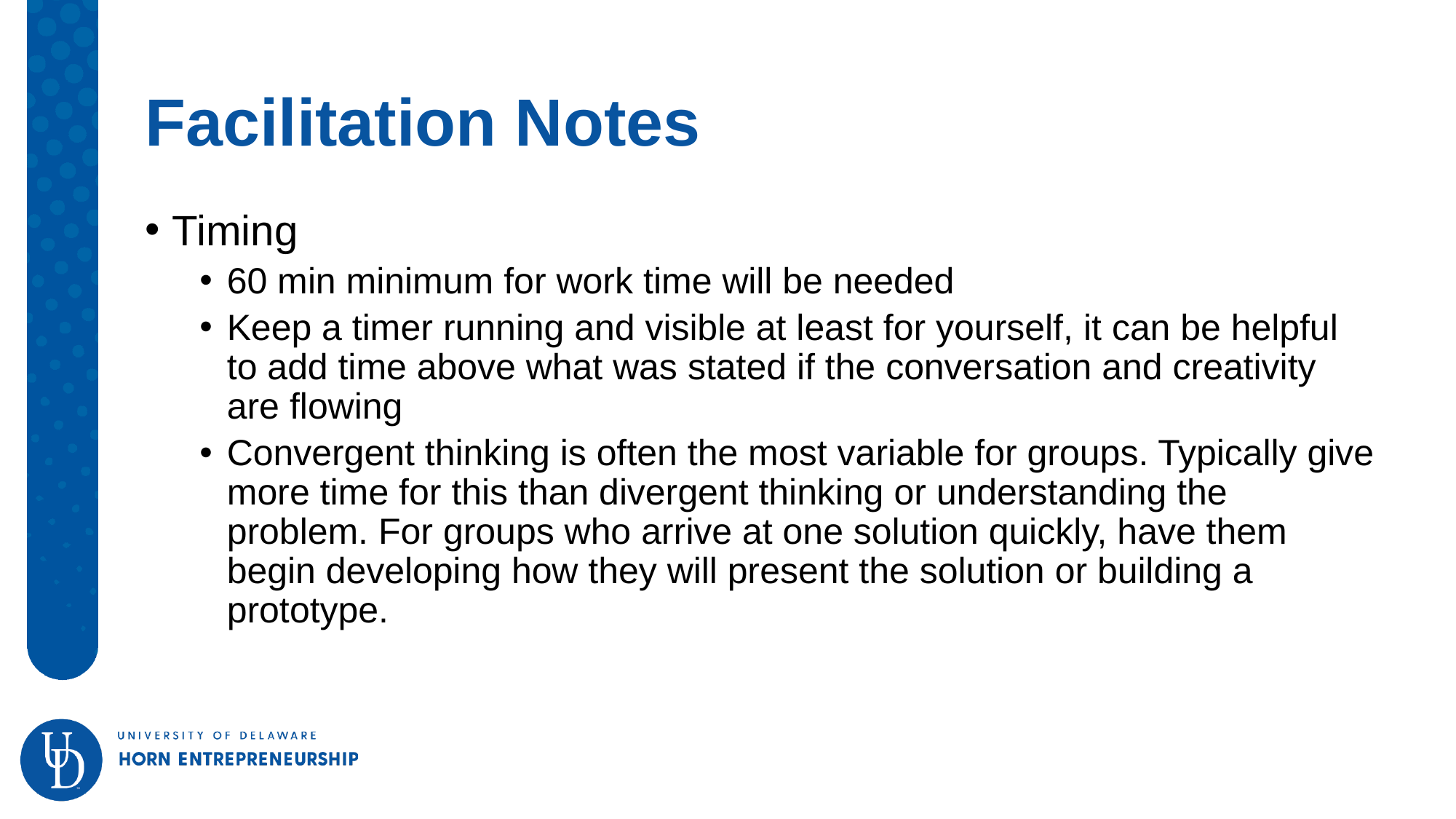

# Facilitation Notes
Timing
60 min minimum for work time will be needed
Keep a timer running and visible at least for yourself, it can be helpful to add time above what was stated if the conversation and creativity are flowing
Convergent thinking is often the most variable for groups. Typically give more time for this than divergent thinking or understanding the problem. For groups who arrive at one solution quickly, have them begin developing how they will present the solution or building a prototype.